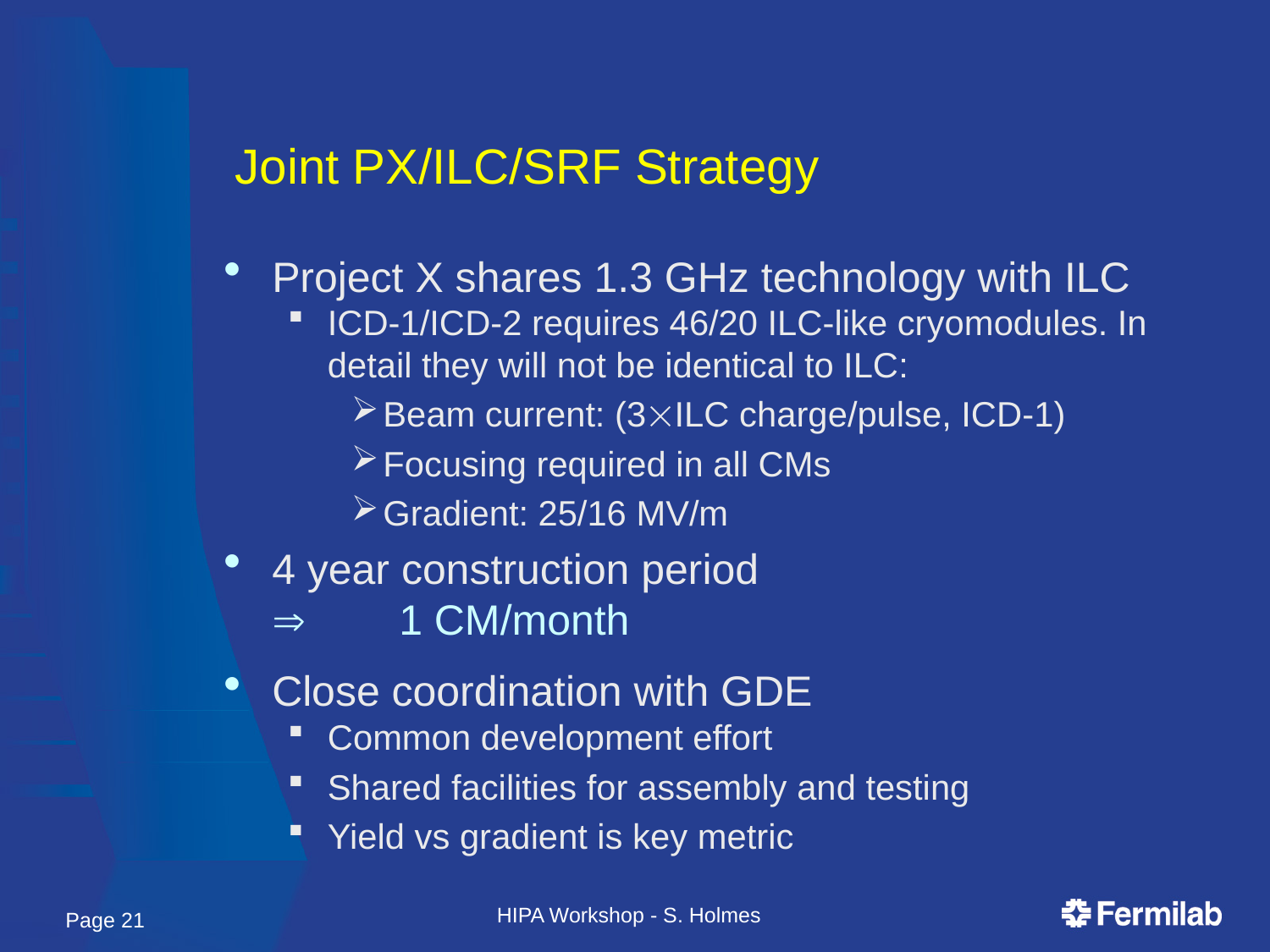

# Joint PX/ILC/SRF Strategy
Project X shares 1.3 GHz technology with ILC
ICD-1/ICD-2 requires 46/20 ILC-like cryomodules. In detail they will not be identical to ILC:
Beam current: (3×ILC charge/pulse, ICD-1)
Focusing required in all CMs
Gradient: 25/16 MV/m
4 year construction period
	⇒ 	1 CM/month
Close coordination with GDE
Common development effort
Shared facilities for assembly and testing
Yield vs gradient is key metric

HIPA Workshop - S. Holmes
Page 21